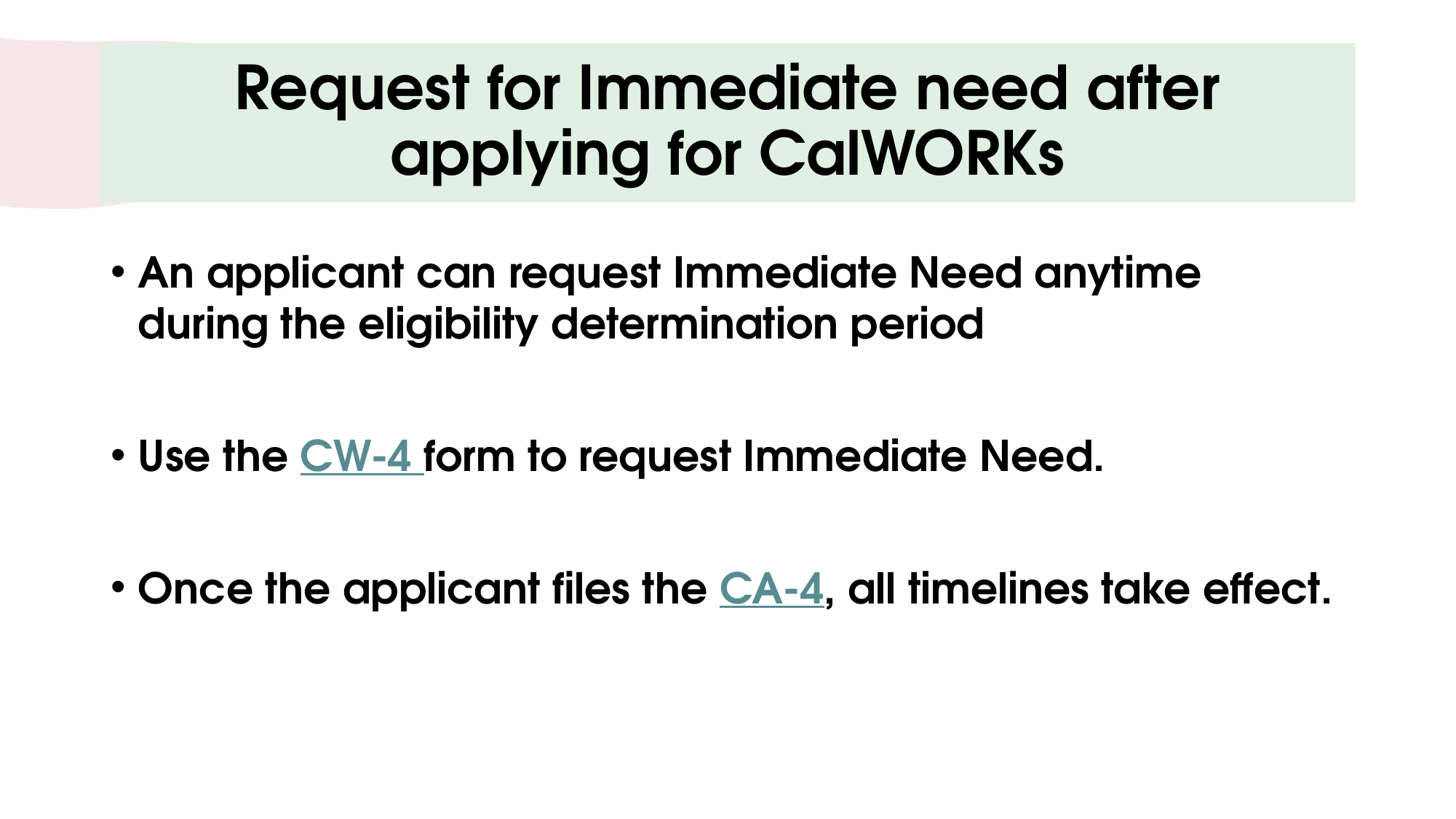

# Request for Immediate need after applying for CalWORKs
An applicant can request Immediate Need anytime during the eligibility determination period

Use the CW-4 form to request Immediate Need.

Once the applicant files the CA-4, all timelines take effect.